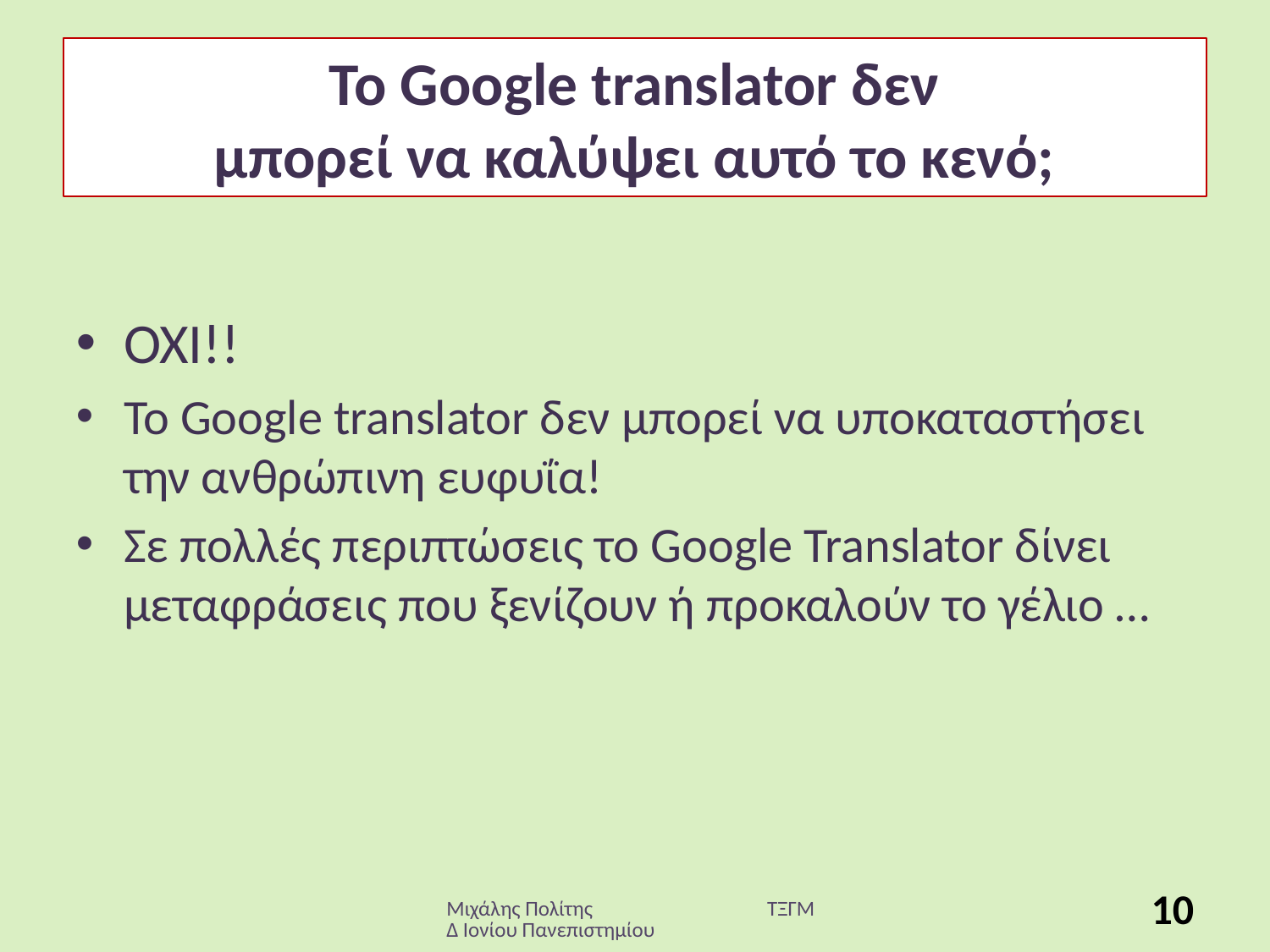

# Το Google translator δεν μπορεί να καλύψει αυτό το κενό;

ΟΧΙ!!
Το Google translator δεν μπορεί να υποκαταστήσει την ανθρώπινη ευφυΐα!
Σε πολλές περιπτώσεις το Google Translator δίνει μεταφράσεις που ξενίζουν ή προκαλούν το γέλιο …
Μιχάλης Πολίτης                                    ΤΞΓΜΔ Ιονίου Πανεπιστημίου
10